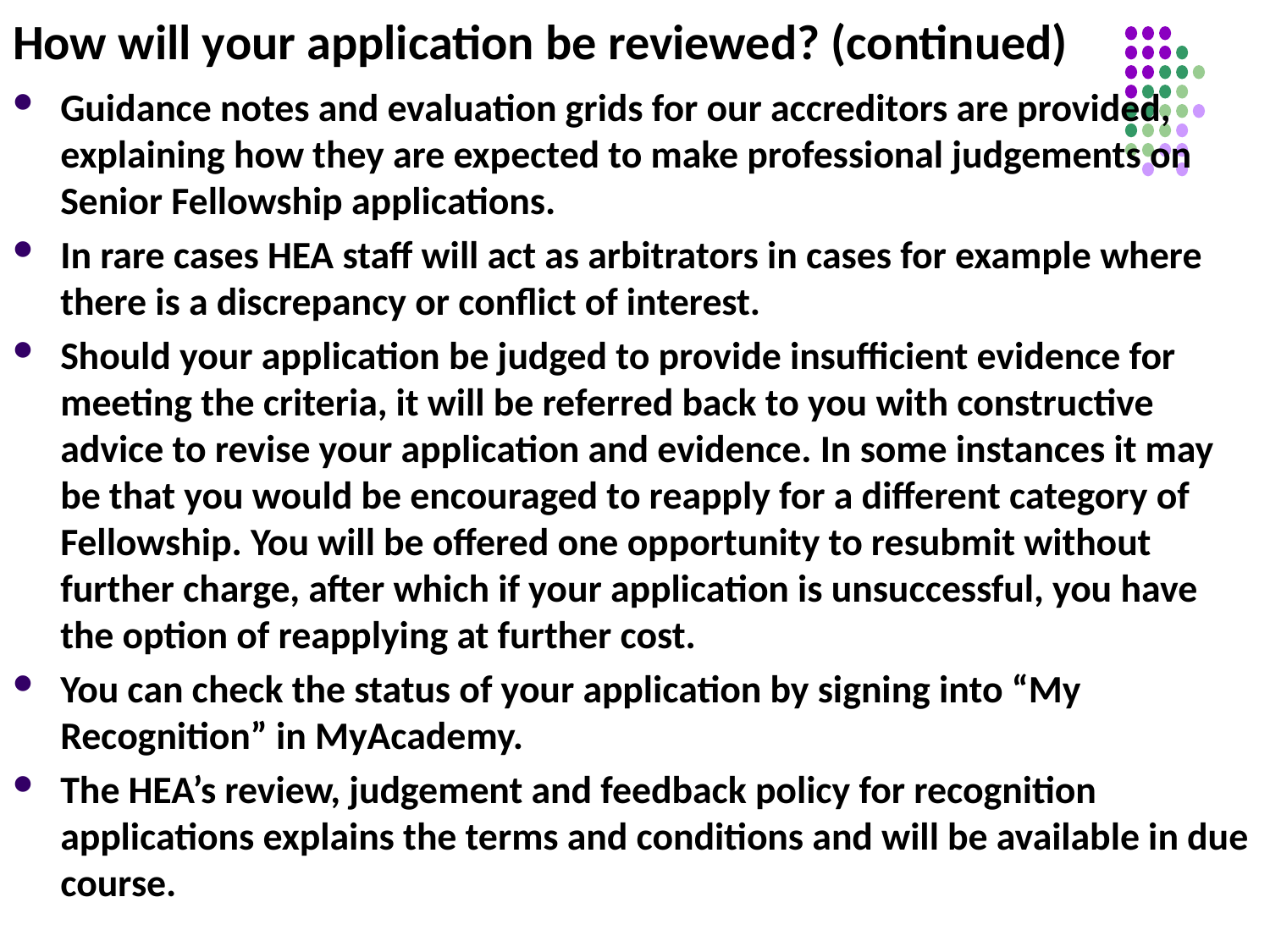

# How will your application be reviewed? (continued)
Guidance notes and evaluation grids for our accreditors are provided, explaining how they are expected to make professional judgements on Senior Fellowship applications.
In rare cases HEA staff will act as arbitrators in cases for example where there is a discrepancy or conflict of interest.
Should your application be judged to provide insufficient evidence for meeting the criteria, it will be referred back to you with constructive advice to revise your application and evidence. In some instances it may be that you would be encouraged to reapply for a different category of Fellowship. You will be offered one opportunity to resubmit without further charge, after which if your application is unsuccessful, you have the option of reapplying at further cost.
You can check the status of your application by signing into “My Recognition” in MyAcademy.
The HEA’s review, judgement and feedback policy for recognition applications explains the terms and conditions and will be available in due course.